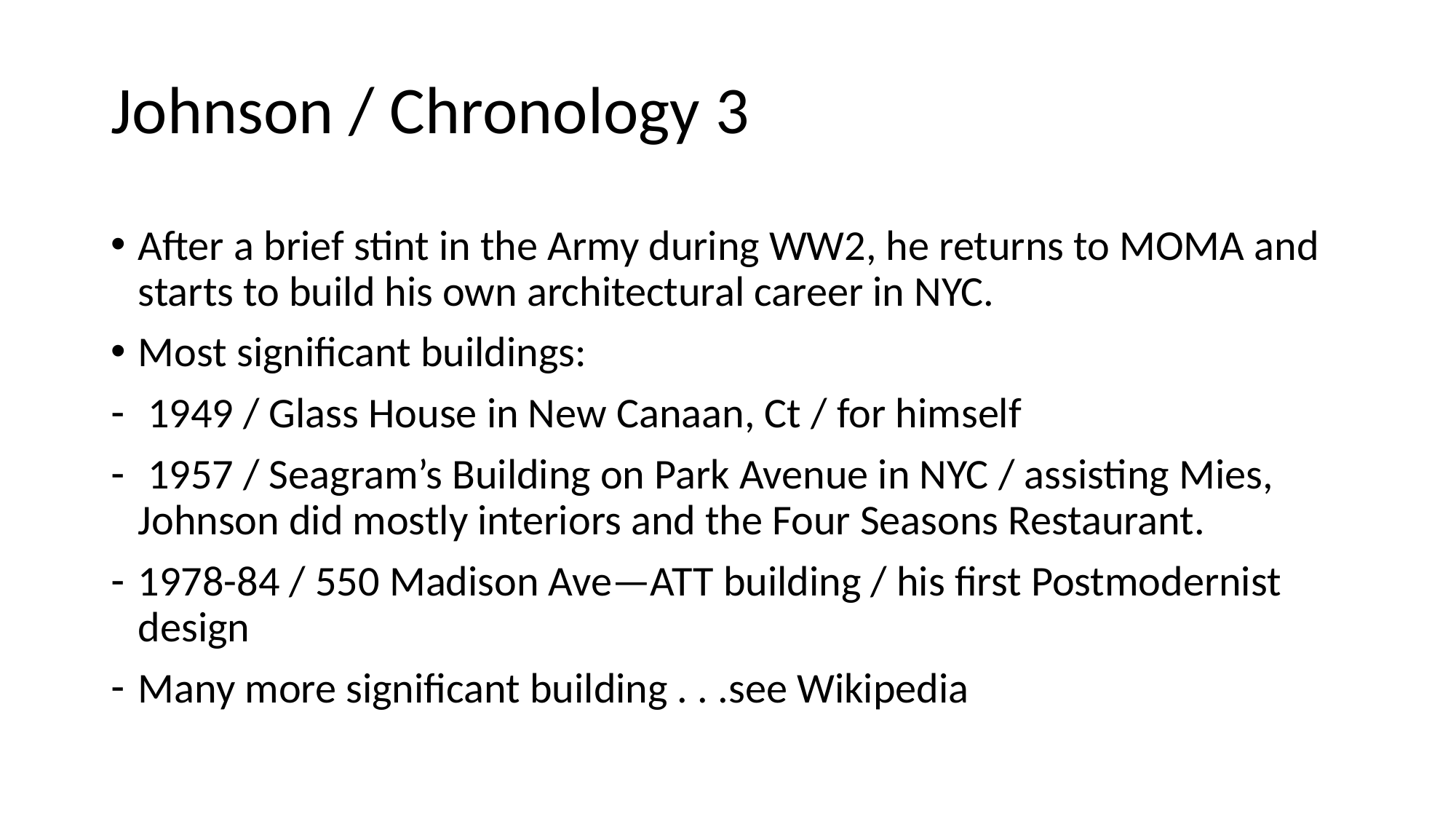

# Johnson / Chronology 3
After a brief stint in the Army during WW2, he returns to MOMA and starts to build his own architectural career in NYC.
Most significant buildings:
 1949 / Glass House in New Canaan, Ct / for himself
 1957 / Seagram’s Building on Park Avenue in NYC / assisting Mies, Johnson did mostly interiors and the Four Seasons Restaurant.
1978-84 / 550 Madison Ave—ATT building / his first Postmodernist design
Many more significant building . . .see Wikipedia